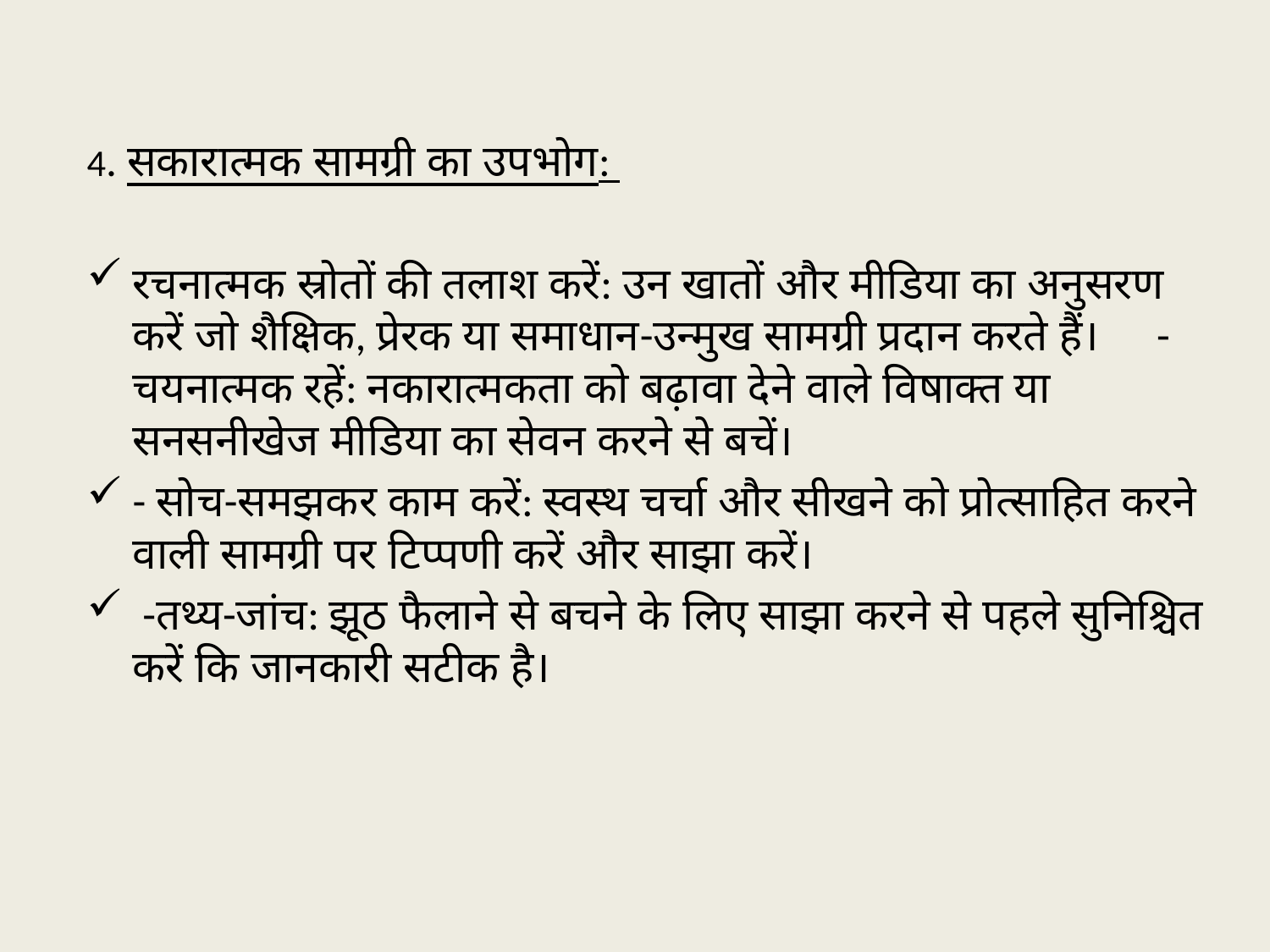

4. सकारात्मक सामग्री का उपभोग:

रचनात्मक स्रोतों की तलाश करें: उन खातों और मीडिया का अनुसरण करें जो शैक्षिक, प्रेरक या समाधान-उन्मुख सामग्री प्रदान करते हैं।     - चयनात्मक रहें: नकारात्मकता को बढ़ावा देने वाले विषाक्त या सनसनीखेज मीडिया का सेवन करने से बचें।
- सोच-समझकर काम करें: स्वस्थ चर्चा और सीखने को प्रोत्साहित करने वाली सामग्री पर टिप्पणी करें और साझा करें।
 -तथ्य-जांच: झूठ फैलाने से बचने के लिए साझा करने से पहले सुनिश्चित करें कि जानकारी सटीक है।